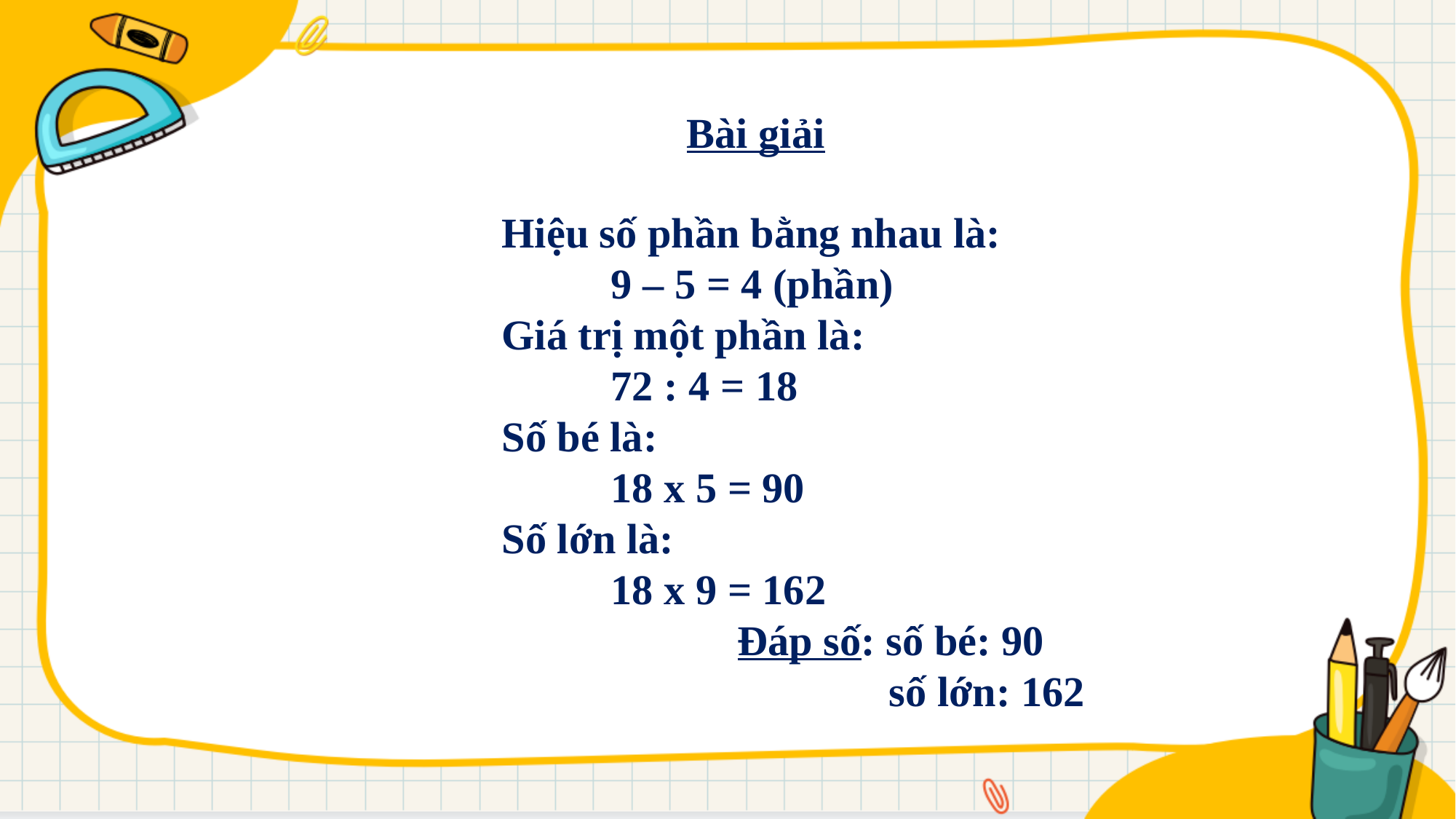

Bài giải
Hiệu số phần bằng nhau là:
	9 – 5 = 4 (phần)
Giá trị một phần là:
	72 : 4 = 18
Số bé là:
	18 x 5 = 90
Số lớn là:
	18 x 9 = 162
	            Đáp số: số bé: 90
		                số lớn: 162